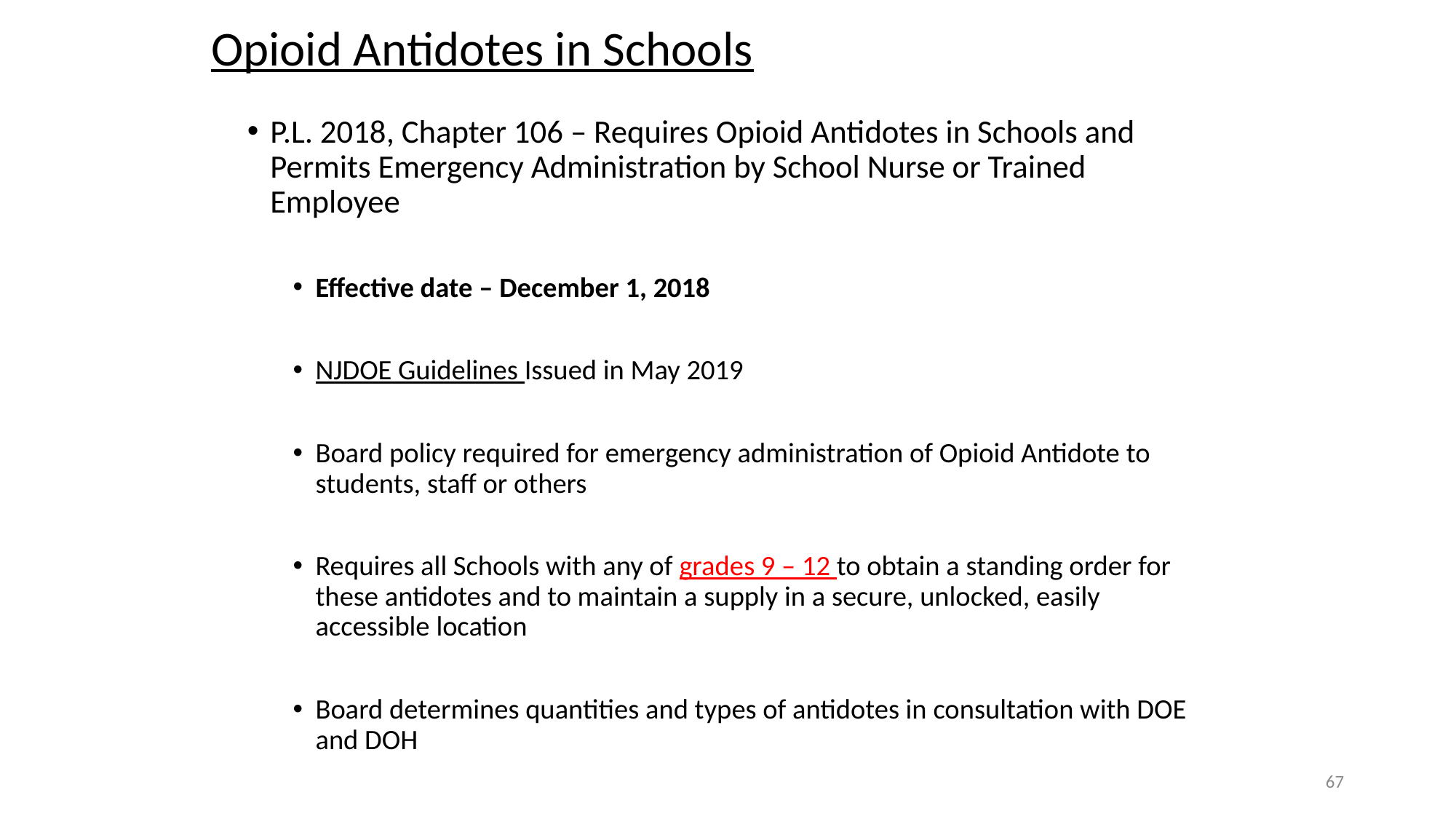

# Opioid Antidotes in Schools
P.L. 2018, Chapter 106 – Requires Opioid Antidotes in Schools and Permits Emergency Administration by School Nurse or Trained Employee

Effective date – December 1, 2018

NJDOE Guidelines Issued in May 2019

Board policy required for emergency administration of Opioid Antidote to students, staff or others

Requires all Schools with any of grades 9 – 12 to obtain a standing order for these antidotes and to maintain a supply in a secure, unlocked, easily accessible location

Board determines quantities and types of antidotes in consultation with DOE and DOH

67